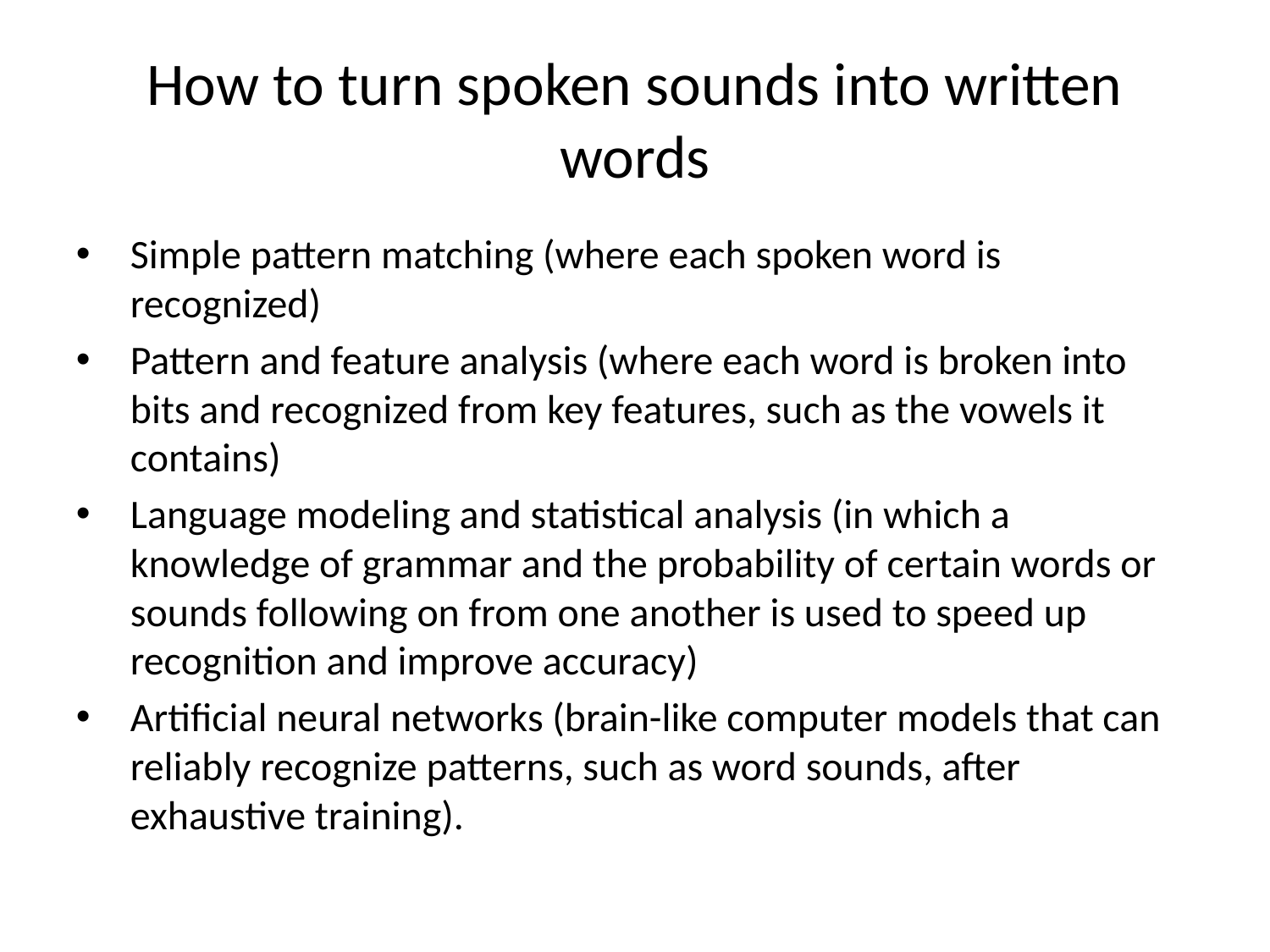

How to turn spoken sounds into written words
Simple pattern matching (where each spoken word is recognized)
Pattern and feature analysis (where each word is broken into bits and recognized from key features, such as the vowels it contains)
Language modeling and statistical analysis (in which a knowledge of grammar and the probability of certain words or sounds following on from one another is used to speed up recognition and improve accuracy)
Artificial neural networks (brain-like computer models that can reliably recognize patterns, such as word sounds, after exhaustive training).